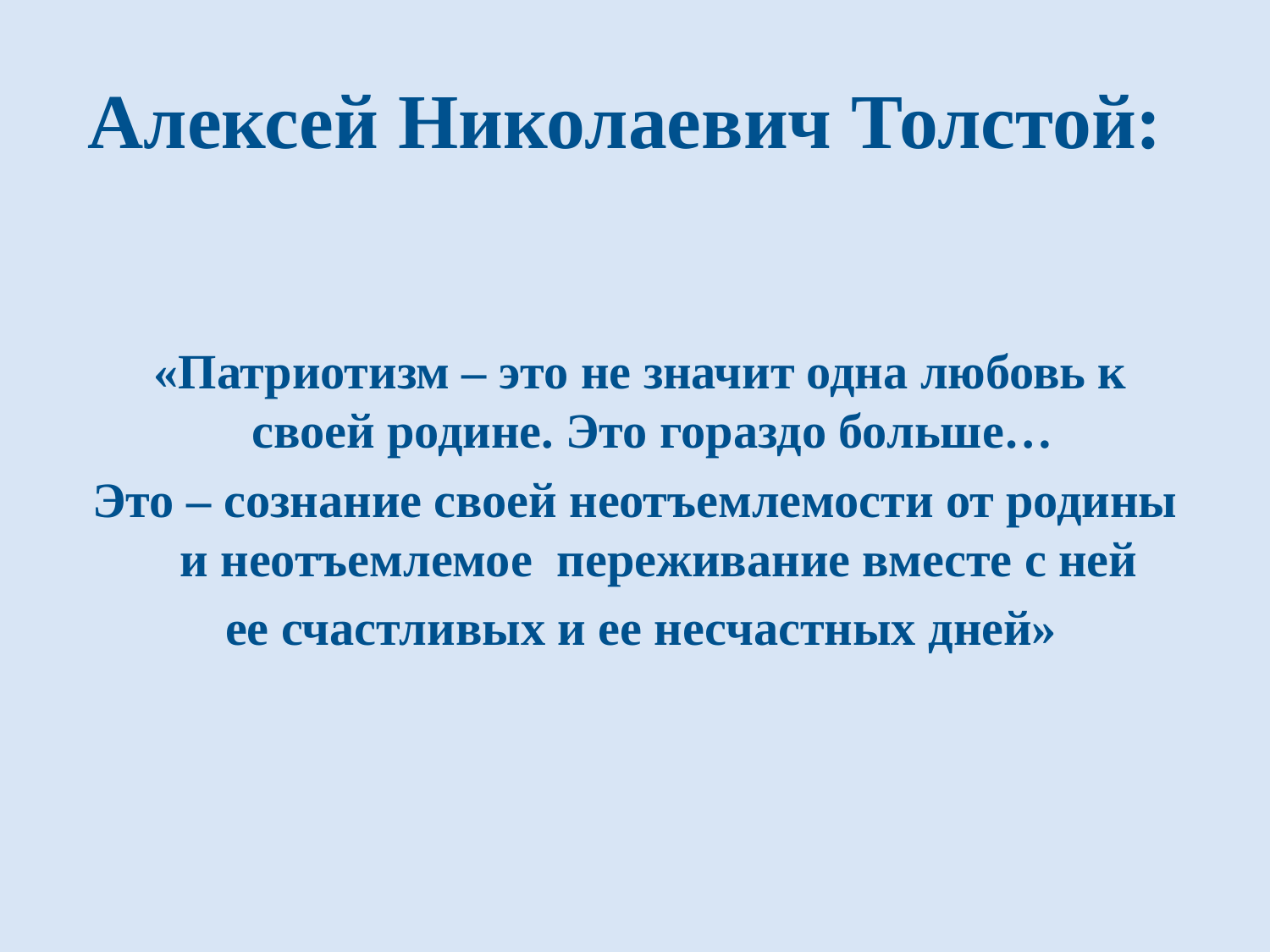

# Алексей Николаевич Толстой:

 «Патриотизм – это не значит одна любовь к своей родине. Это гораздо больше…
Это – сознание своей неотъемлемости от родины и неотъемлемое  переживание вместе с ней
 ее счастливых и ее несчастных дней»